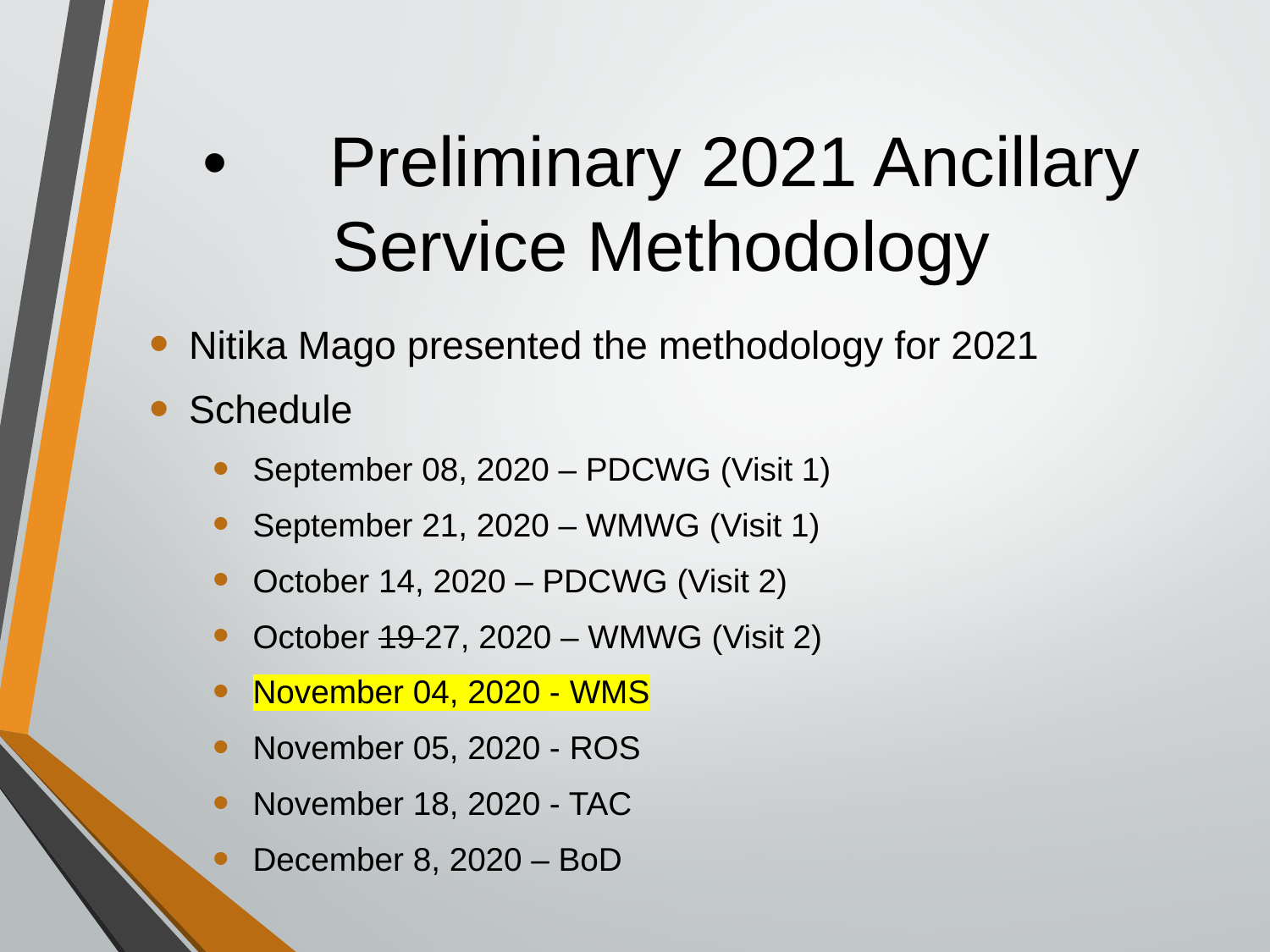

# •	Preliminary 2021 Ancillary Service Methodology
Nitika Mago presented the methodology for 2021
Schedule
September 08, 2020 – PDCWG (Visit 1)
September 21, 2020 – WMWG (Visit 1)
October 14, 2020 – PDCWG (Visit 2)
October 19 27, 2020 – WMWG (Visit 2)
November 04, 2020 - WMS
November 05, 2020 - ROS
November 18, 2020 - TAC
December 8, 2020 – BoD